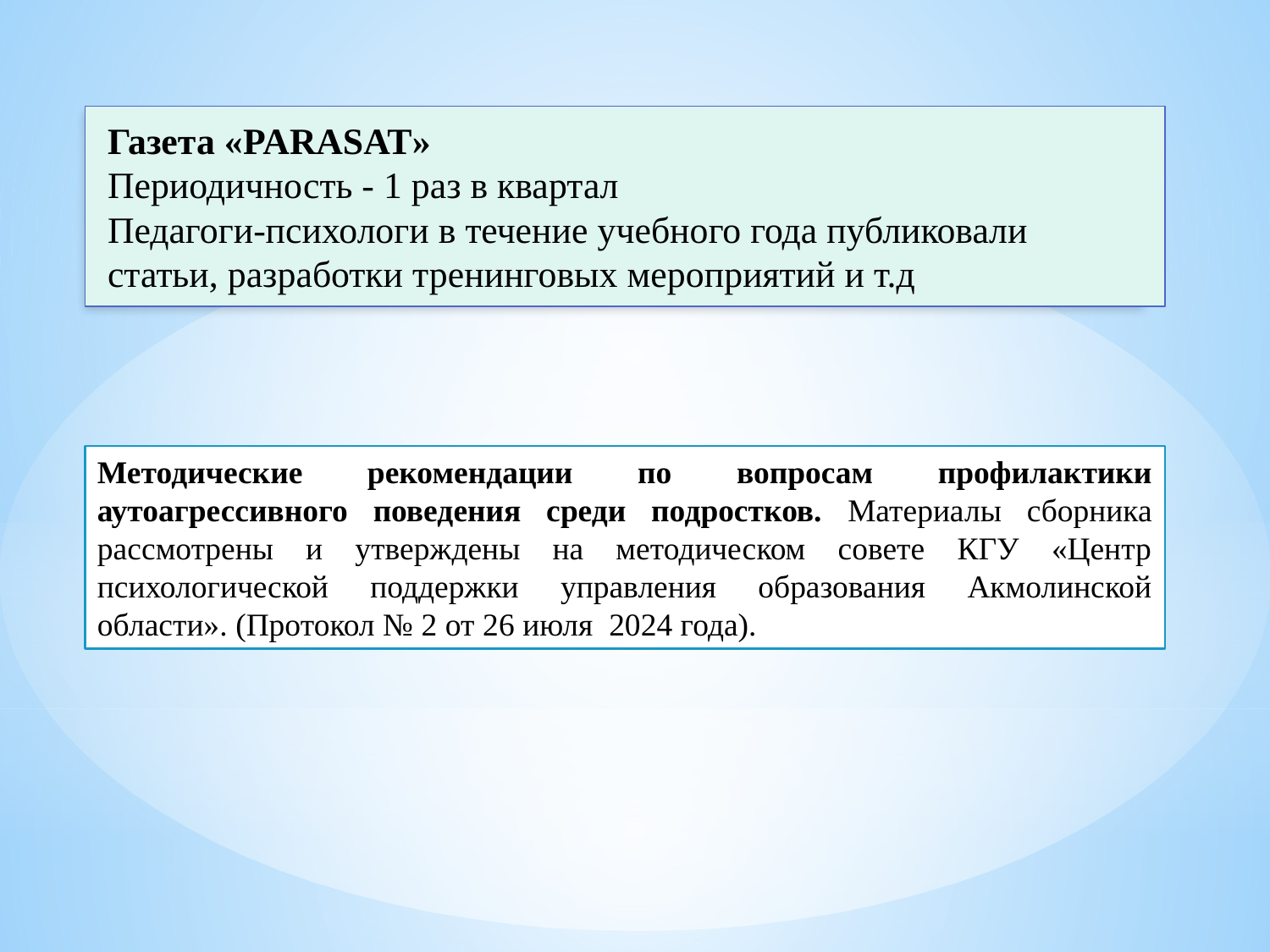

Газета «PARASAT»
Периодичность - 1 раз в квартал
Педагоги-психологи в течение учебного года публиковали статьи, разработки тренинговых мероприятий и т.д
Методические рекомендации по вопросам профилактики аутоагрессивного поведения среди подростков. Материалы сборника рассмотрены и утверждены на методическом совете КГУ «Центр психологической поддержки управления образования Акмолинской области». (Протокол № 2 от 26 июля  2024 года).